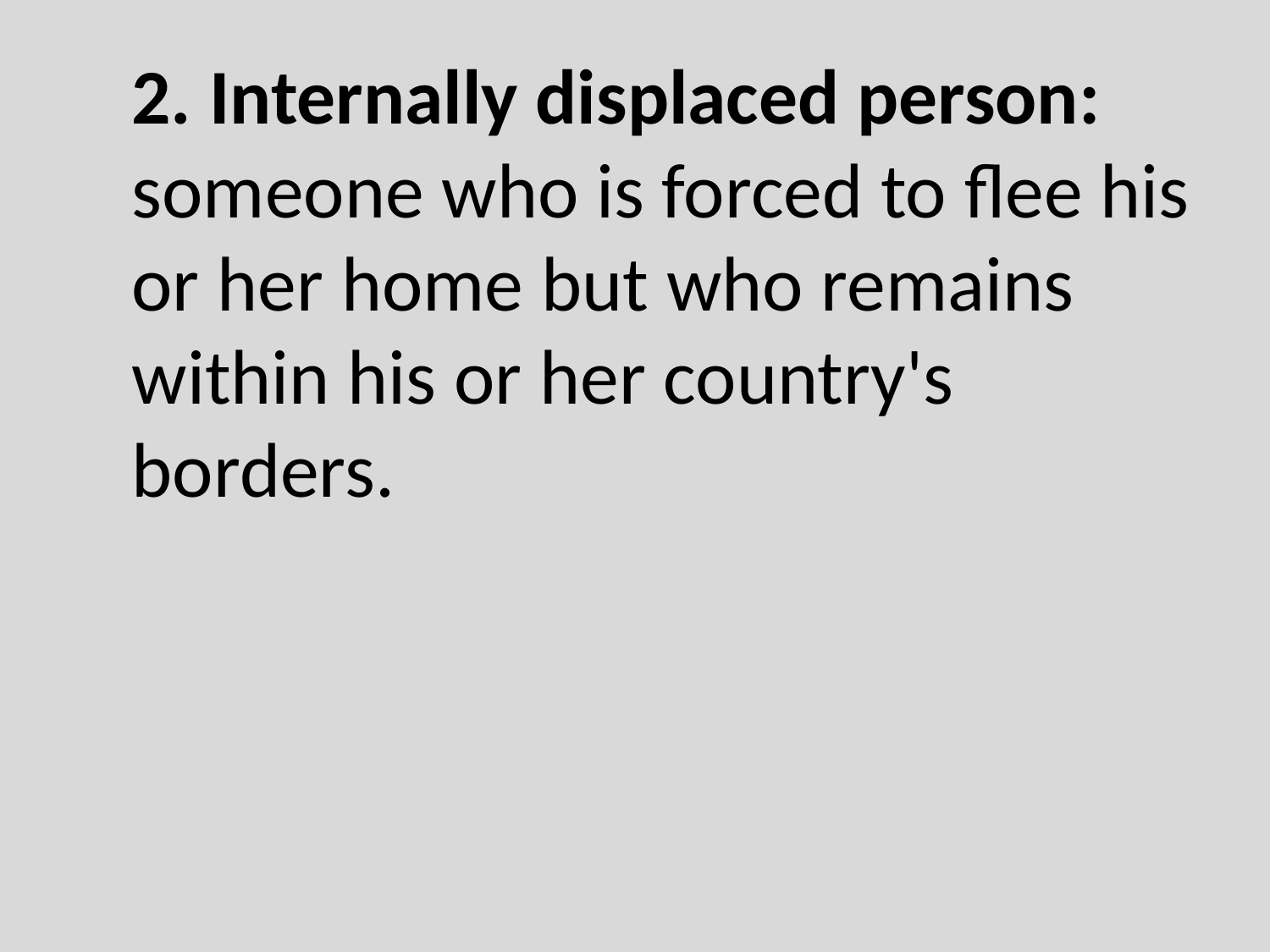

2. Internally displaced person: someone who is forced to flee his or her home but who remains within his or her country's borders.